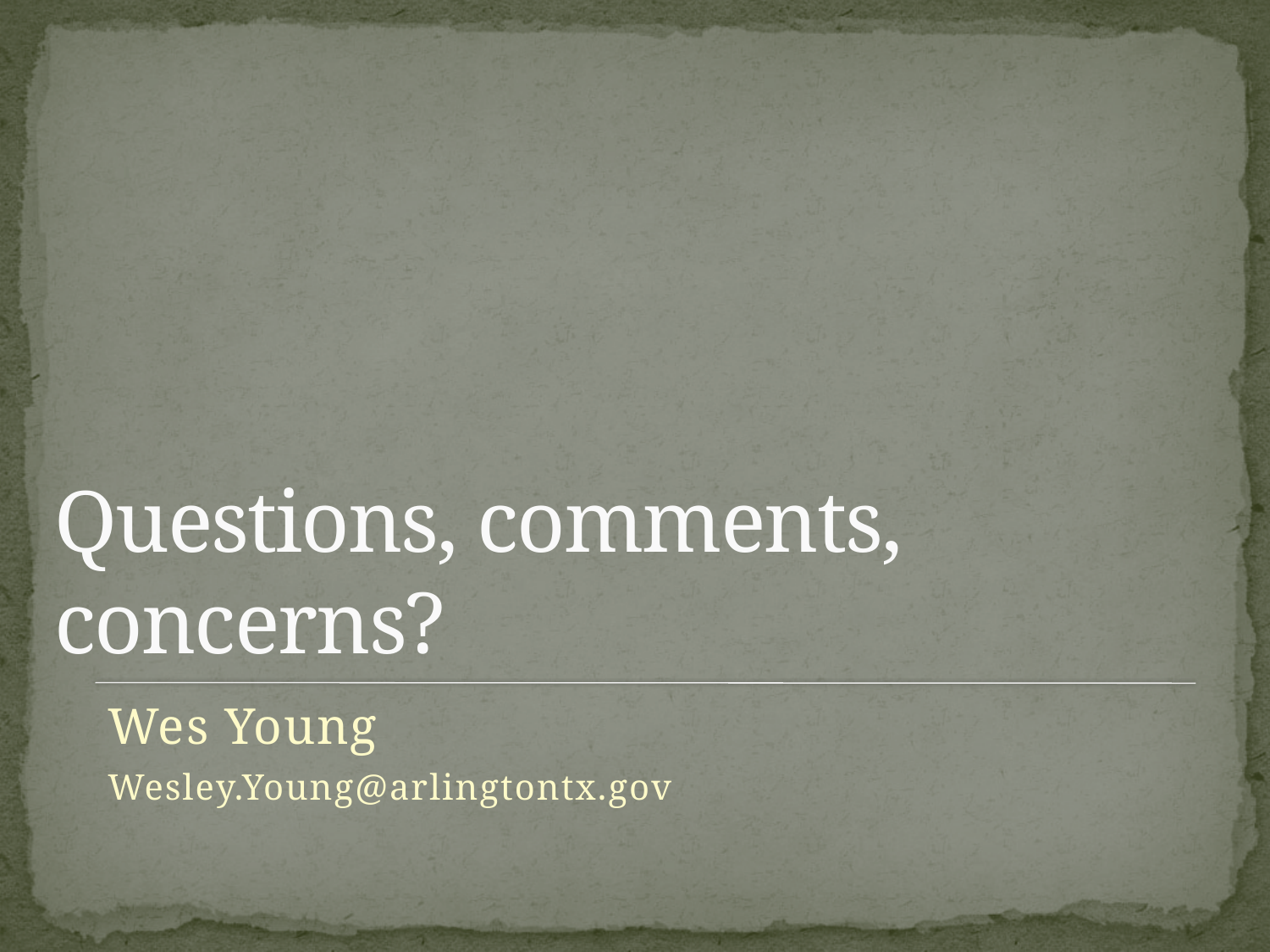

# Questions, comments, concerns?
Wes Young
Wesley.Young@arlingtontx.gov